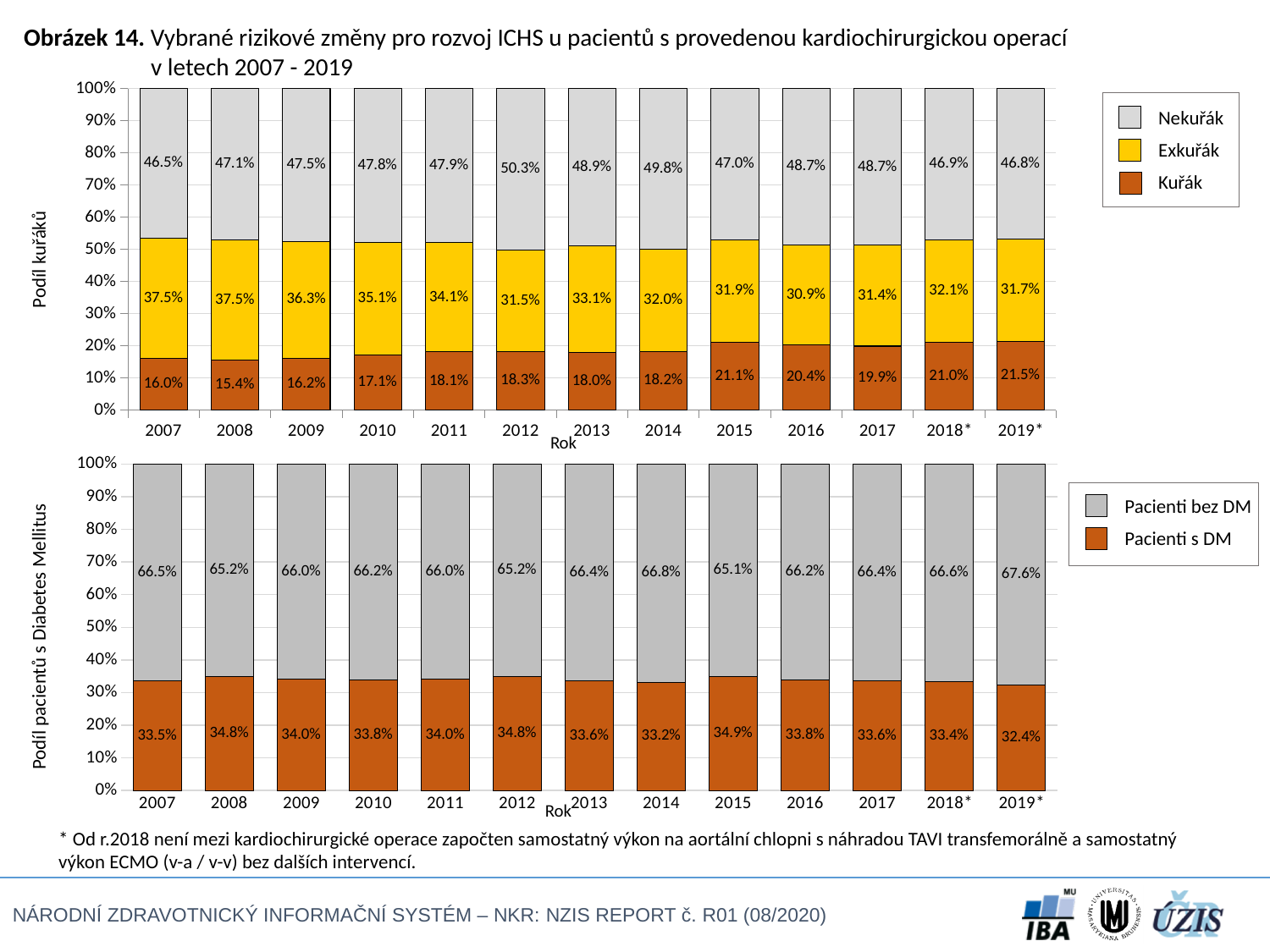

Obrázek 14. Vybrané rizikové změny pro rozvoj ICHS u pacientů s provedenou kardiochirurgickou operací
	v letech 2007 ­- 2019

### Chart

| Category | Kuřák | Exkuřák | Nekuřák |
|---|---|---|---|
| 2007 | 0.16007255413218455 | 0.37467407323432717 | 0.46525337263348826 |
| 2008 | 0.1544927193086303 | 0.37480762400852374 | 0.47069965668284597 |
| 2009 | 0.16170792641380877 | 0.36293436293436293 | 0.4753577106518283 |
| 2010 | 0.1707948660211664 | 0.35082188696239586 | 0.47838324701643775 |
| 2011 | 0.18090575275397797 | 0.3405140758873929 | 0.4785801713586291 |
| 2012 | 0.1825654086594119 | 0.3148877054873813 | 0.5025468858532067 |
| 2013 | 0.18011390602752728 | 0.3306834361651637 | 0.489202657807309 |
| 2014 | 0.18187127672000936 | 0.3197056418642682 | 0.49842308141572245 |
| 2015 | 0.21053265847192096 | 0.31923355025307304 | 0.47023379127500603 |
| 2016 | 0.20429462571976967 | 0.30902111324376197 | 0.48668426103646834 |
| 2017 | 0.19908278457196613 | 0.3142050799623706 | 0.4867121354656632 |
| 2018* | 0.21 | 0.321 | 0.469 |
| 2019* | 0.21467058535390643 | 0.31692383051677686 | 0.46840558412931665 |
Nekuřák

Exkuřák

Kuřák

Podíl kuřáků
Rok

### Chart

| Category | Pacienti s DM | Pacienti bez DM |
|---|---|---|
| 2007 | 0.335 | 0.665 |
| 2008 | 0.348 | 0.652 |
| 2009 | 0.34 | 0.66 |
| 2010 | 0.338 | 0.662 |
| 2011 | 0.34 | 0.66 |
| 2012 | 0.348 | 0.652 |
| 2013 | 0.336 | 0.664 |
| 2014 | 0.332 | 0.668 |
| 2015 | 0.349 | 0.651 |
| 2016 | 0.338 | 0.662 |
| 2017 | 0.336 | 0.664 |
| 2018* | 0.33447852760736196 | 0.665521472392638 |
| 2019* | 0.3242713690913544 | 0.6757286309086457 |
Pacienti bez DM

Pacienti s DM

Podíl pacientů s Diabetes Mellitus
Rok
* Od r.2018 není mezi kardiochirurgické operace započten samostatný výkon na aortální chlopni s náhradou TAVI transfemorálně a samostatný výkon ECMO (v-a / v-v) bez dalších intervencí.